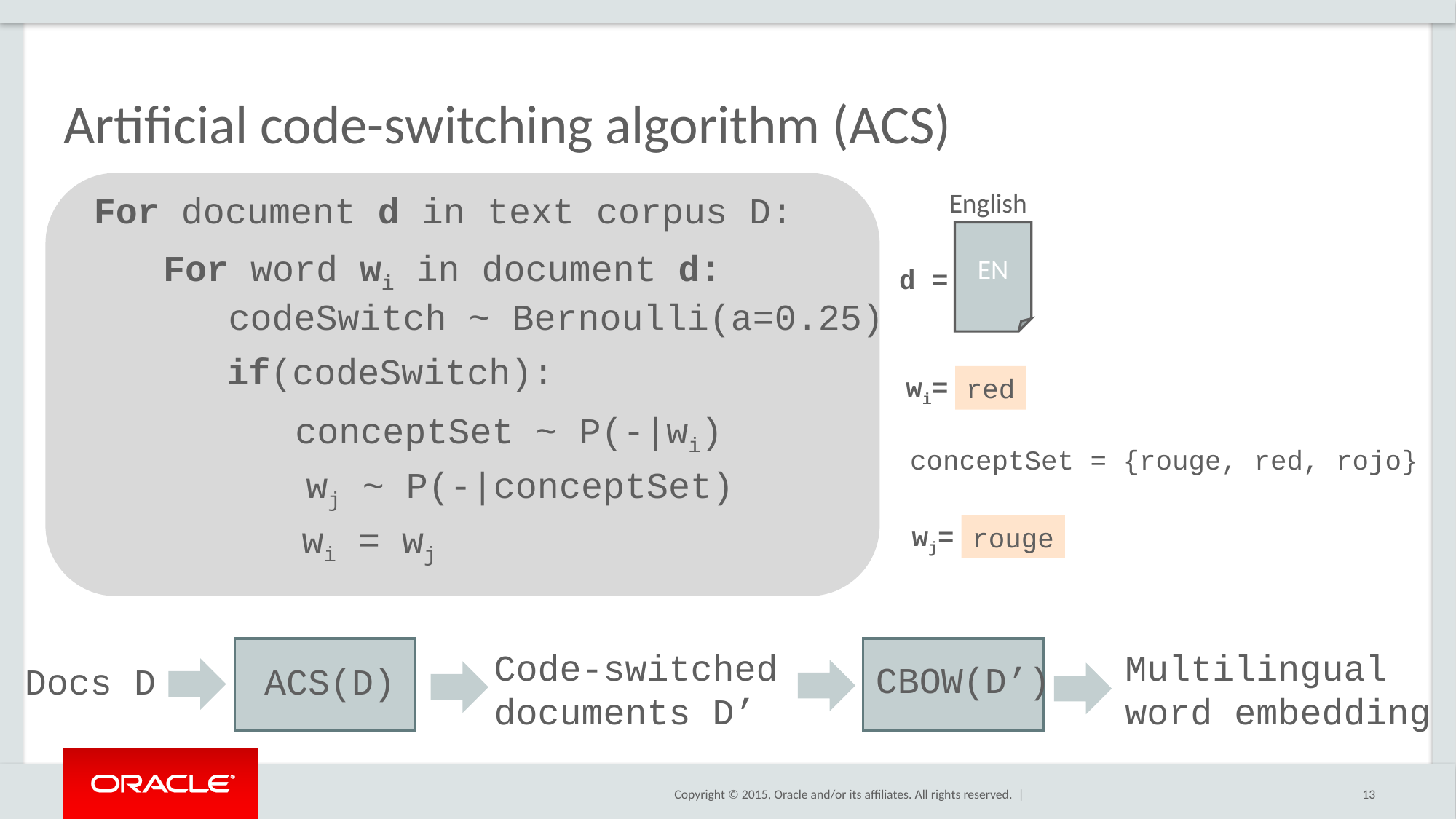

# Artificial code-switching algorithm (ACS)

For document d in text corpus D:
English
EN
d =
For word wi in document d:
codeSwitch ~ Bernoulli(a=0.25)
if(codeSwitch):
wi=
red
conceptSet ~ P(-|wi)
conceptSet = {rouge, red, rojo}

wj ~ P(-|conceptSet)
wi = wj
wj=
rouge

ACS(D)

CBOW(D’)

Code-switched
documents D’

Multilingual
word embedding

Docs D

13